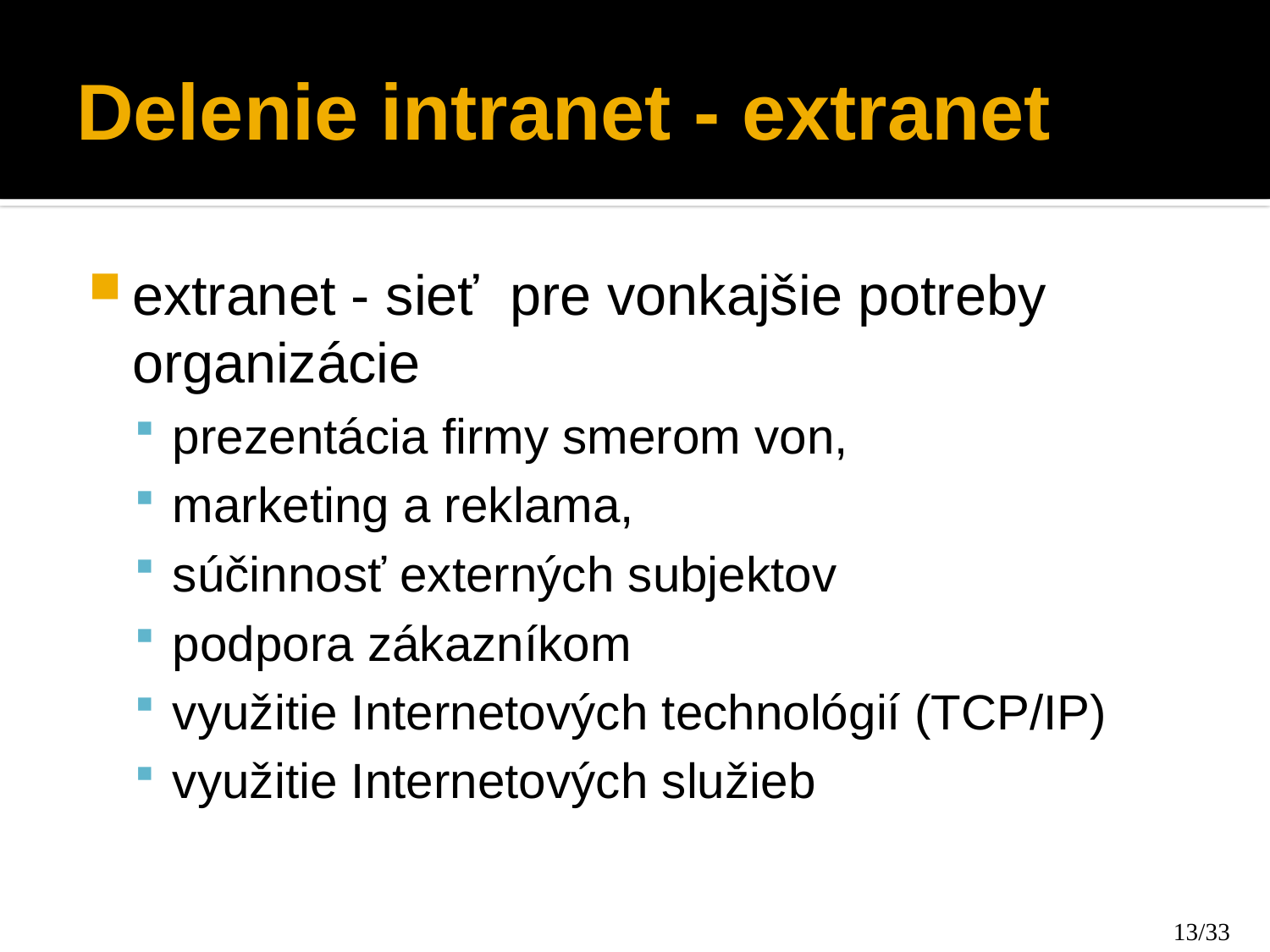

# Delenie intranet - extranet
extranet - sieť  pre vonkajšie potreby organizácie
prezentácia firmy smerom von,
marketing a reklama,
súčinnosť externých subjektov
podpora zákazníkom
využitie Internetových technológií (TCP/IP)
využitie Internetových služieb